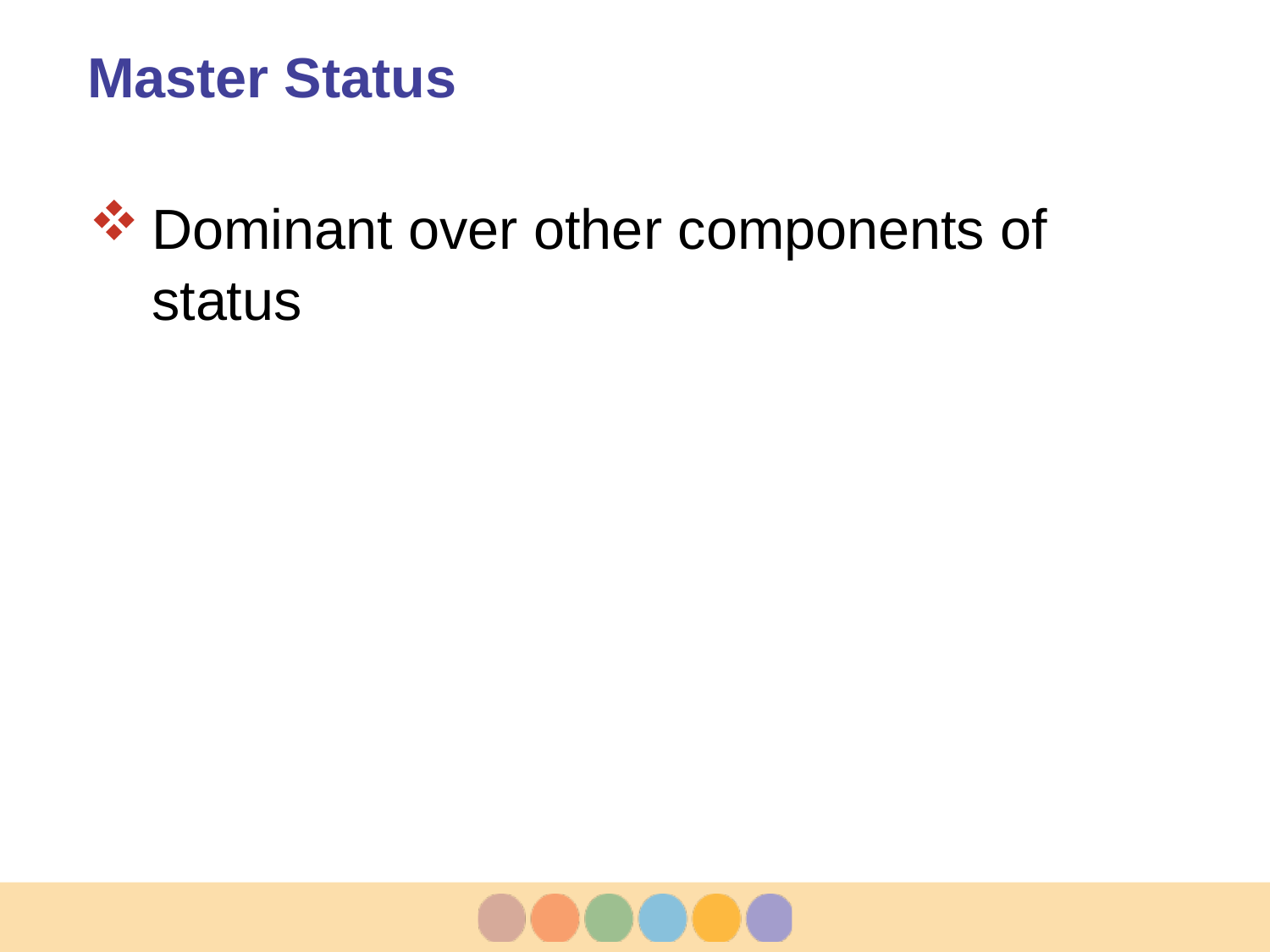

# Master Status
Dominant over other components of status